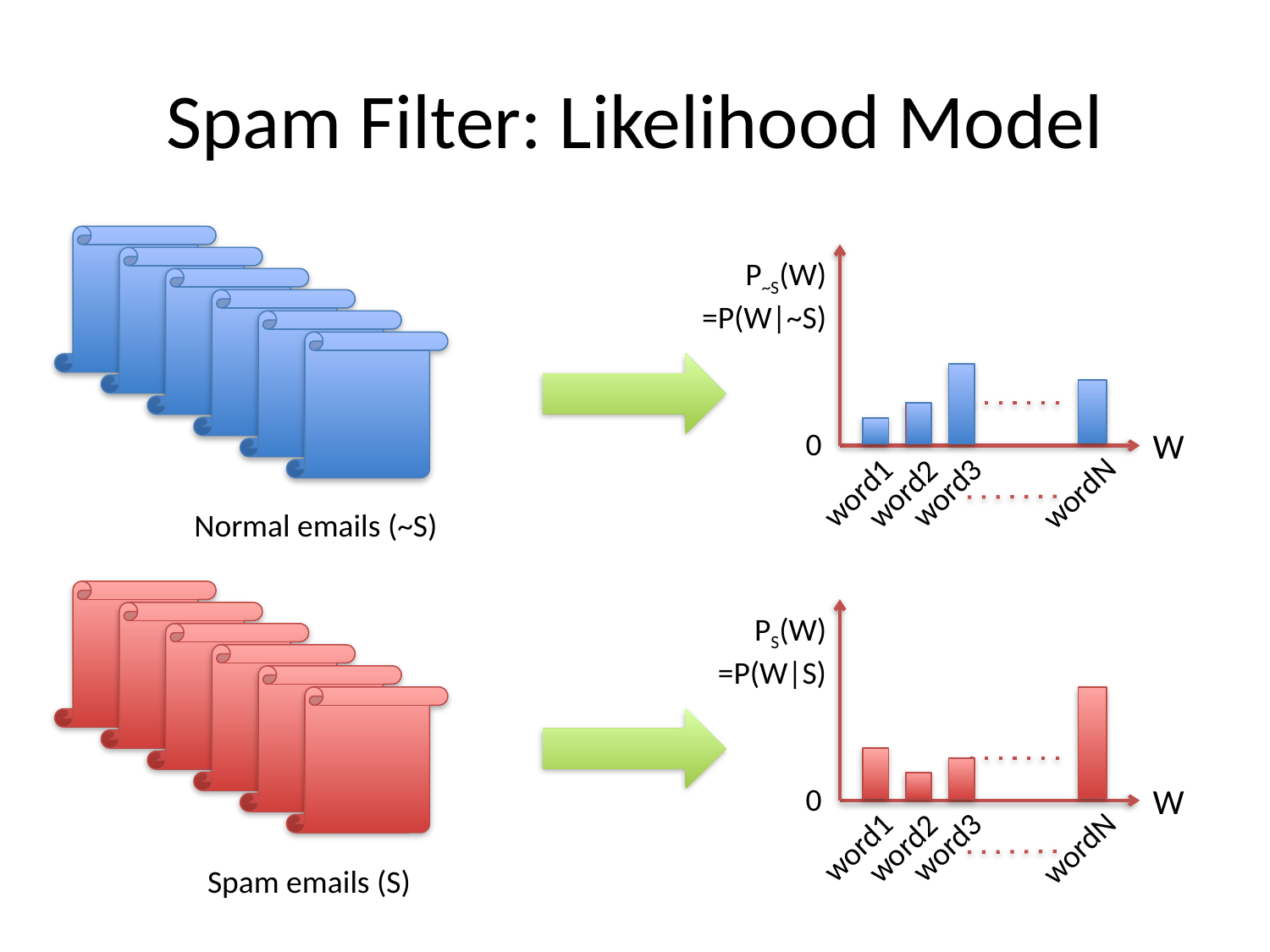

# Spam Filter: Likelihood Model

P~S(W)
=P(W|~S)

0

W
word3
word1
word2
wordN

Normal emails (~S)

PS(W)
=P(W|S)

0

W
word3
word1
word2
wordN

Spam emails (S)